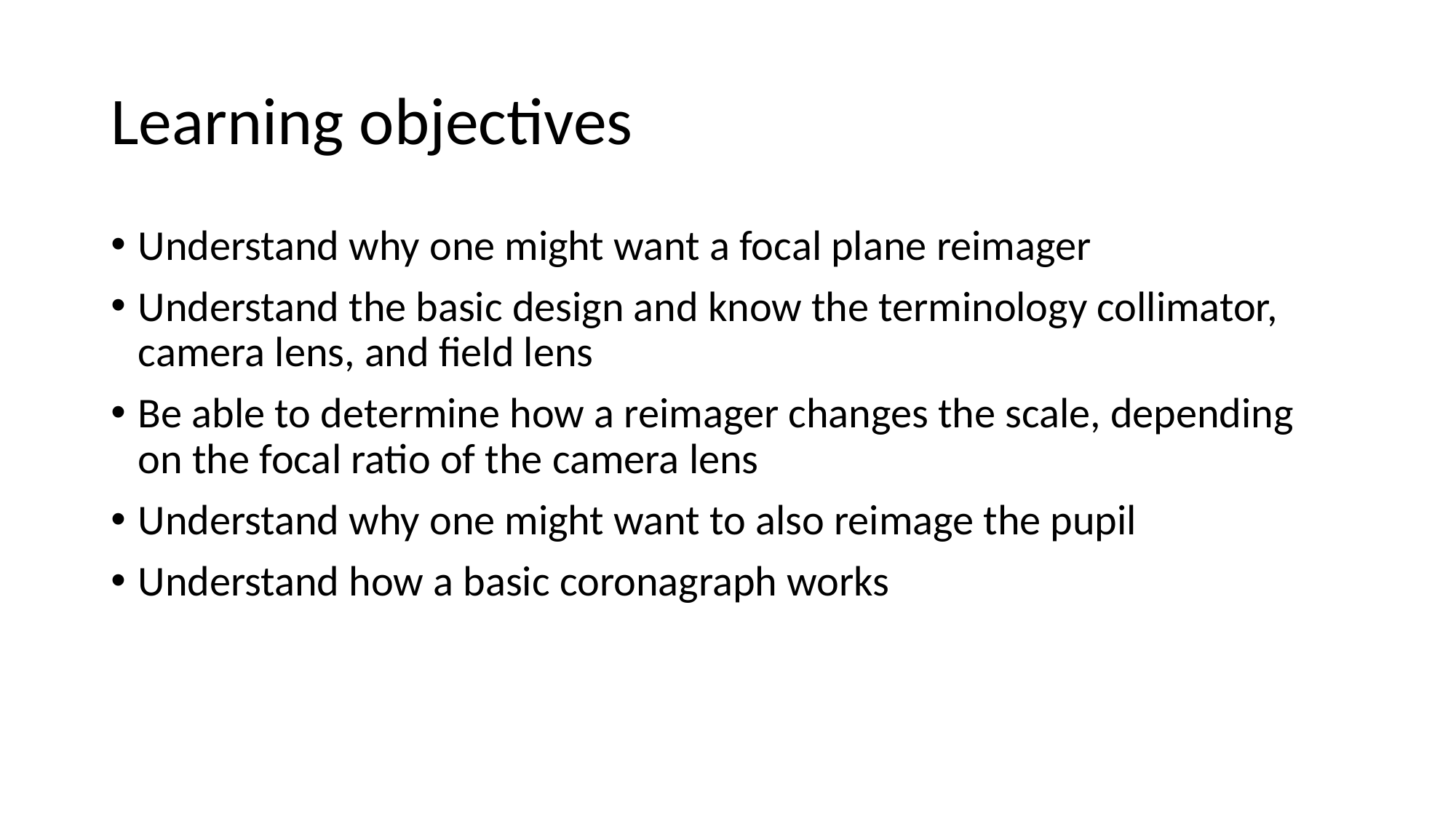

# Learning objectives
Understand why one might want a focal plane reimager
Understand the basic design and know the terminology collimator, camera lens, and field lens
Be able to determine how a reimager changes the scale, depending on the focal ratio of the camera lens
Understand why one might want to also reimage the pupil
Understand how a basic coronagraph works